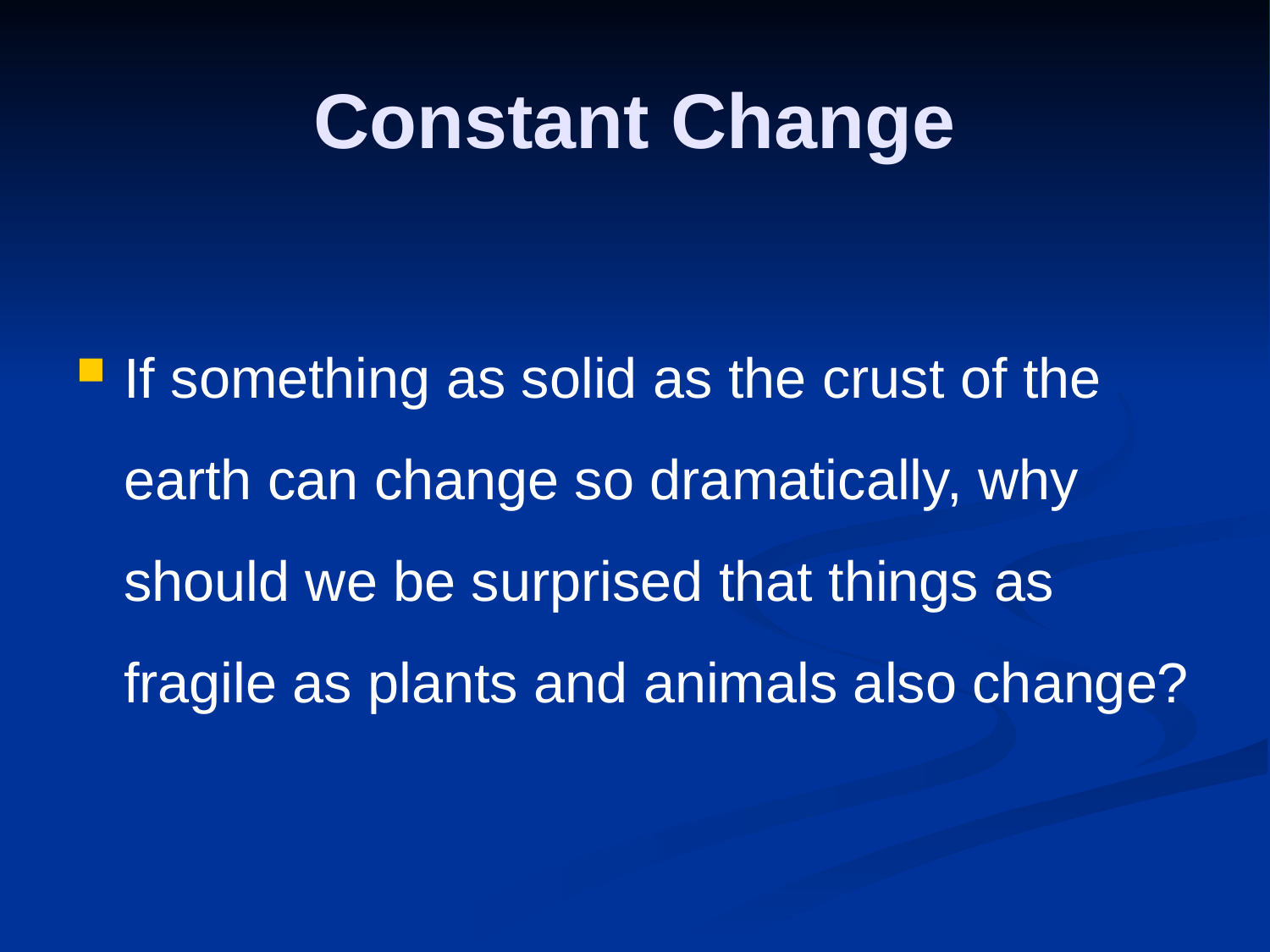

# Constant Change

If something as solid as the crust of the earth can change so dramatically, why should we be surprised that things as fragile as plants and animals also change?